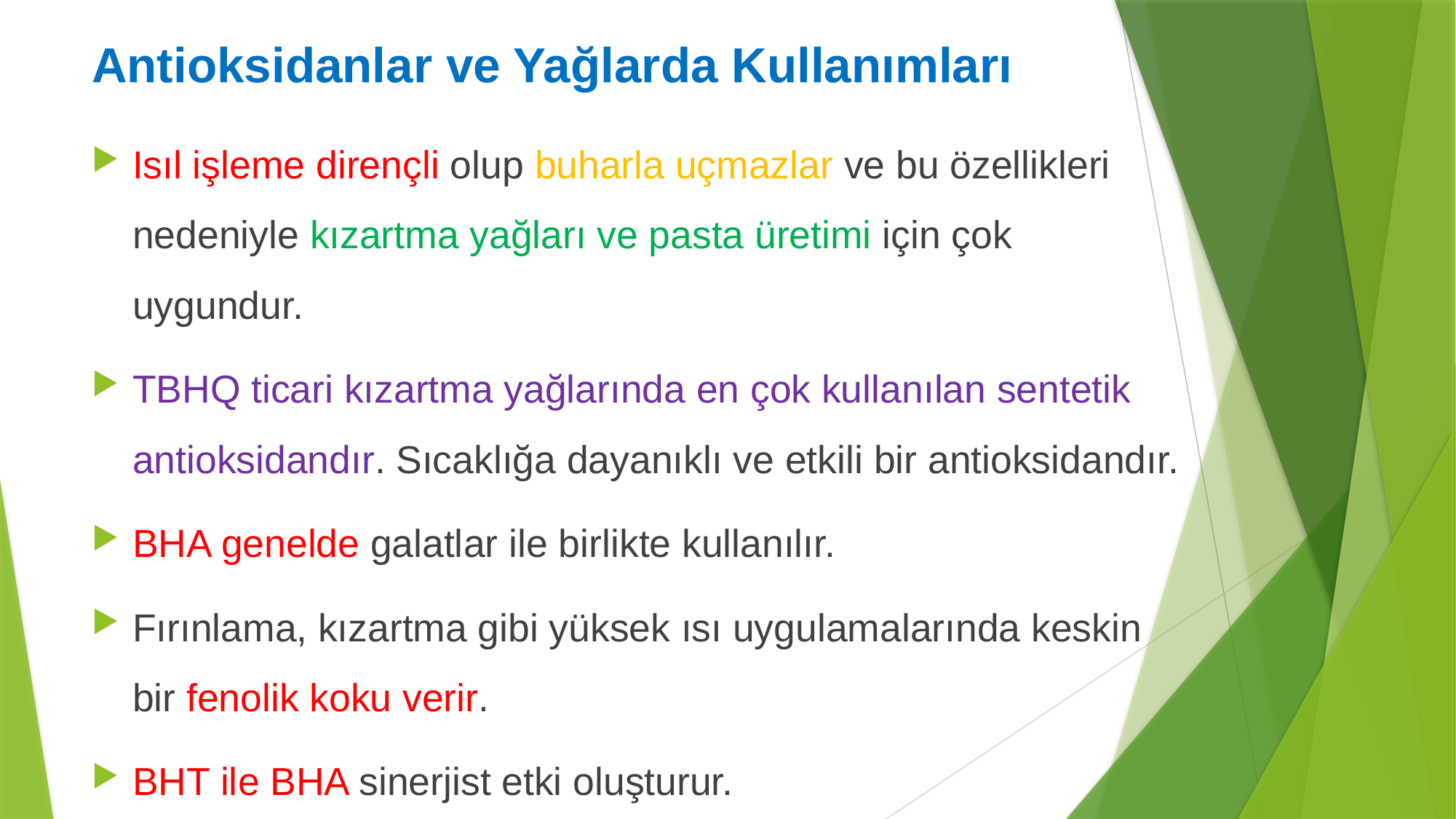

Antioksidanlar ve Yağlarda Kullanımları
Isıl işleme dirençli olup buharla uçmazlar ve bu özellikleri nedeniyle kızartma yağları ve pasta üretimi için çok uygundur.
TBHQ ticari kızartma yağlarında en çok kullanılan sentetik antioksidandır. Sıcaklığa dayanıklı ve etkili bir antioksidandır.
BHA genelde galatlar ile birlikte kullanılır.
Fırınlama, kızartma gibi yüksek ısı uygulamalarında keskin bir fenolik koku verir.
BHT ile BHA sinerjist etki oluşturur.